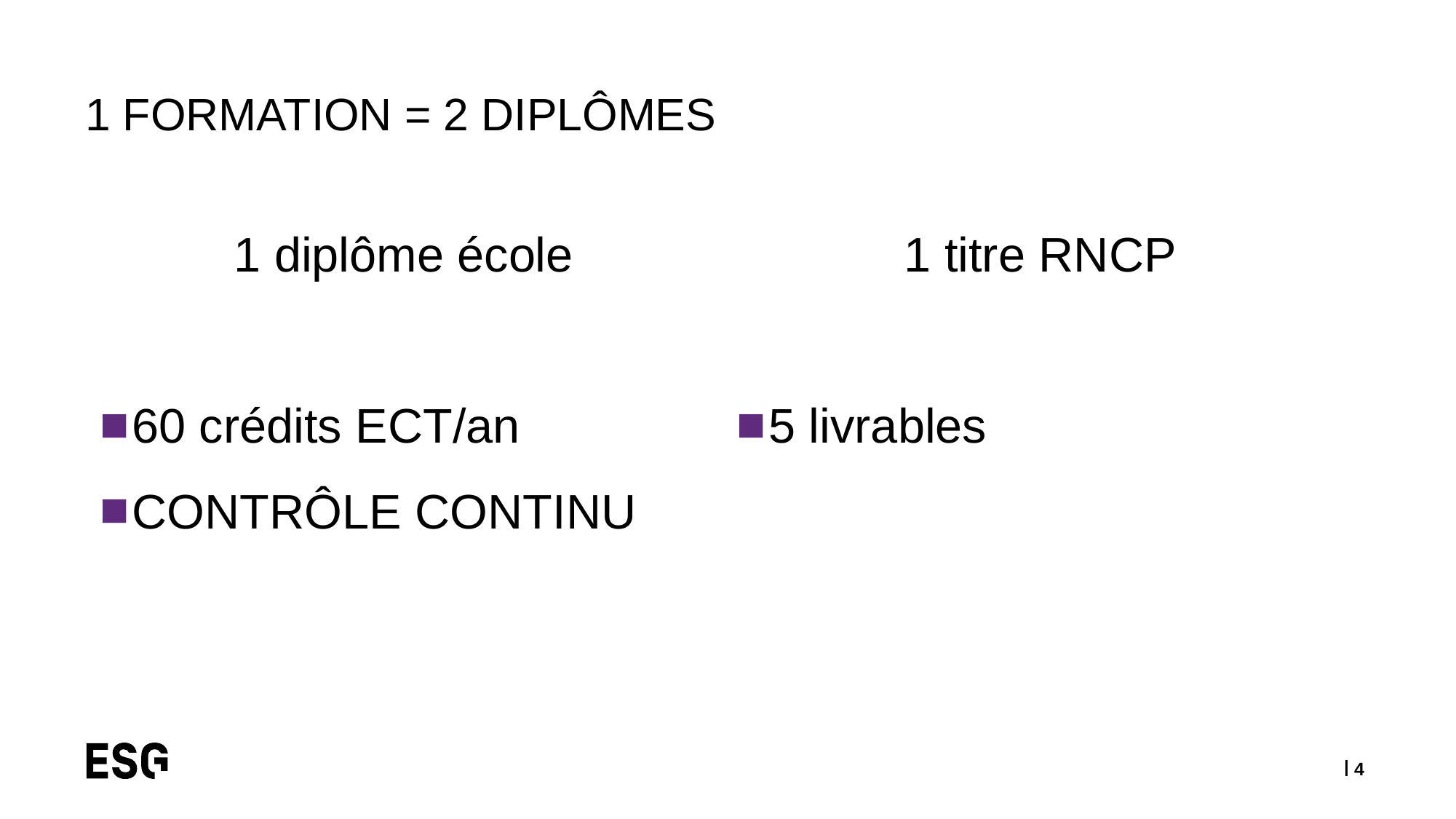

# 1 FORMATION = 2 diplômes
1 diplôme école

60 crédits ECT/an
CONTRÔLE CONTINU
1 titre RNCP

5 livrables